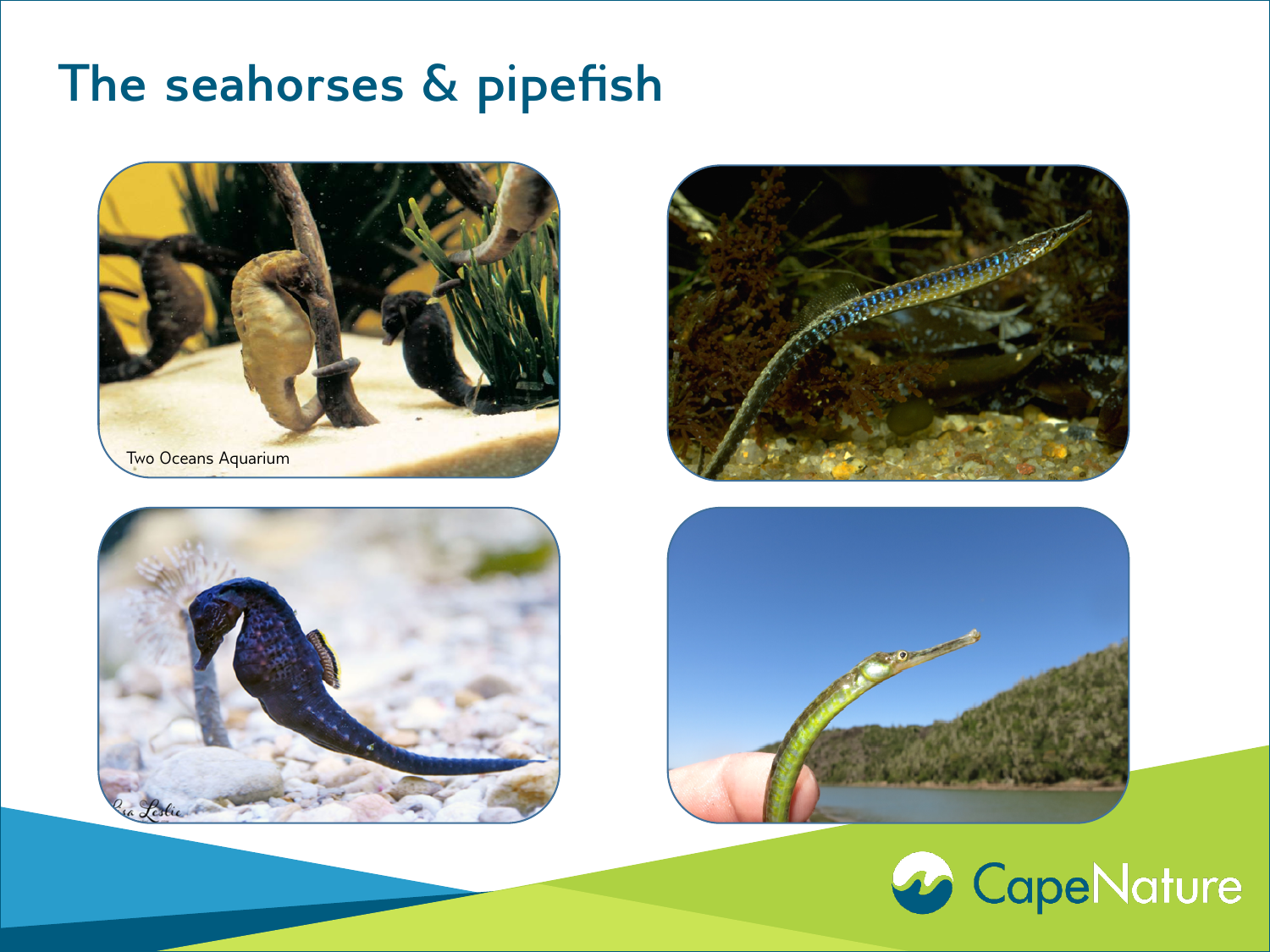

The seahorses & pipefish

Two Oceans Aquarium